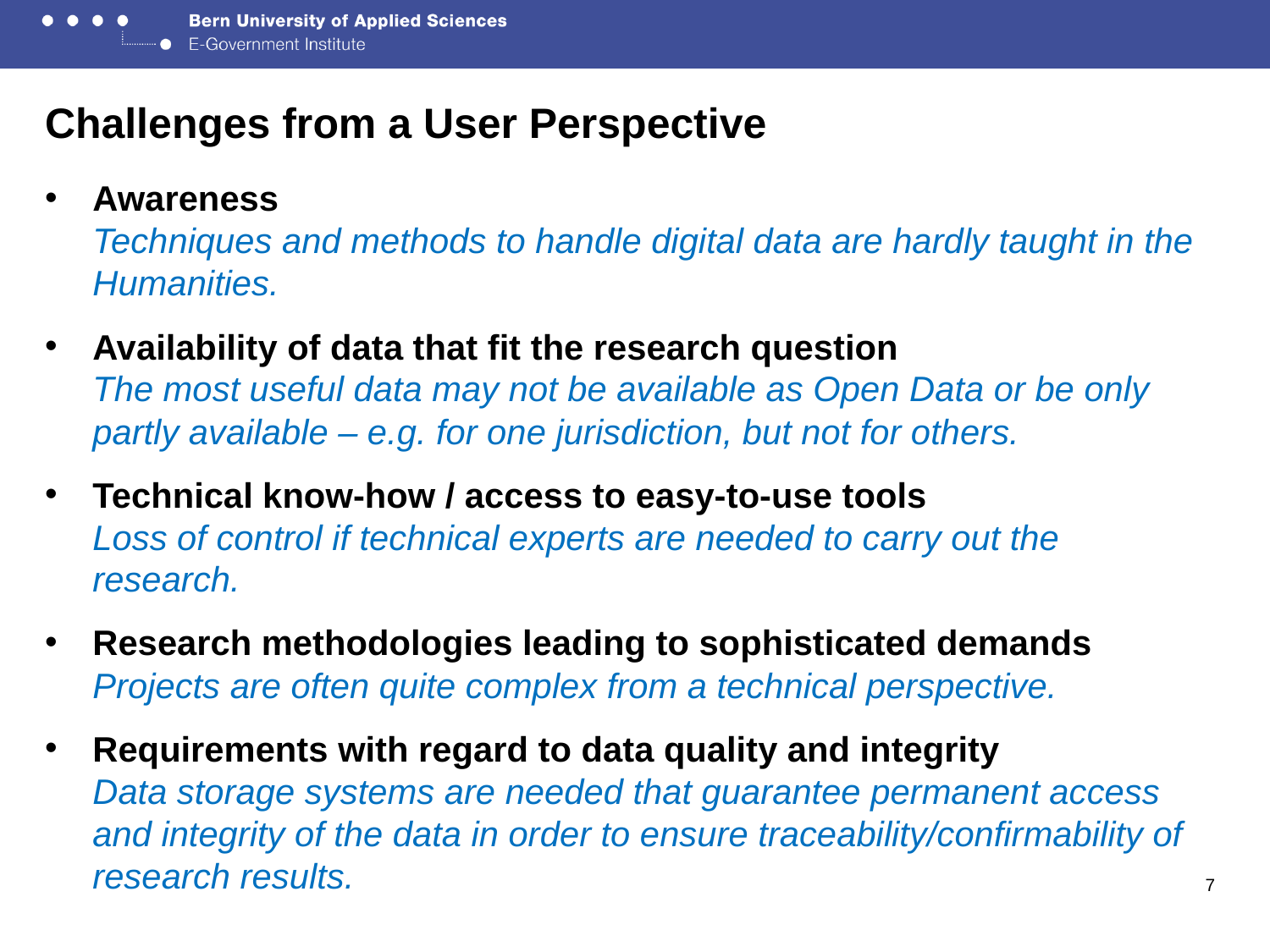

# Challenges from a User Perspective
Awareness
Techniques and methods to handle digital data are hardly taught in the Humanities.
Availability of data that fit the research question
The most useful data may not be available as Open Data or be only partly available – e.g. for one jurisdiction, but not for others.
Technical know-how / access to easy-to-use tools
Loss of control if technical experts are needed to carry out the research.
Research methodologies leading to sophisticated demands
Projects are often quite complex from a technical perspective.
Requirements with regard to data quality and integrity
Data storage systems are needed that guarantee permanent access and integrity of the data in order to ensure traceability/confirmability of research results.

7